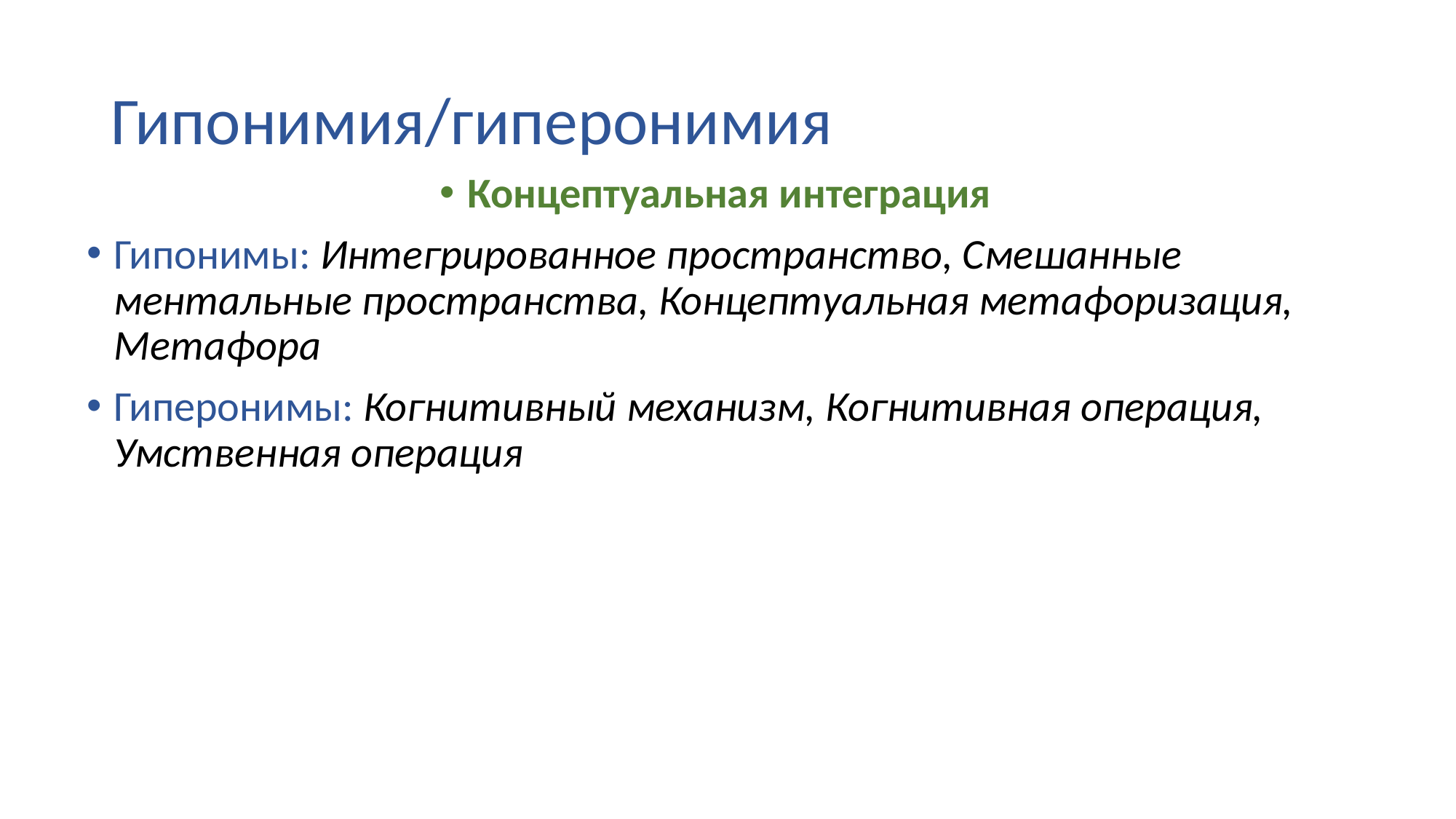

# Гипонимия/гиперонимия
Концептуальная интеграция
Гипонимы: Интегрированное пространство, Смешанные ментальные пространства, Концептуальная метафоризация, Метафора
Гиперонимы: Когнитивный механизм, Когнитивная операция, Умственная операция